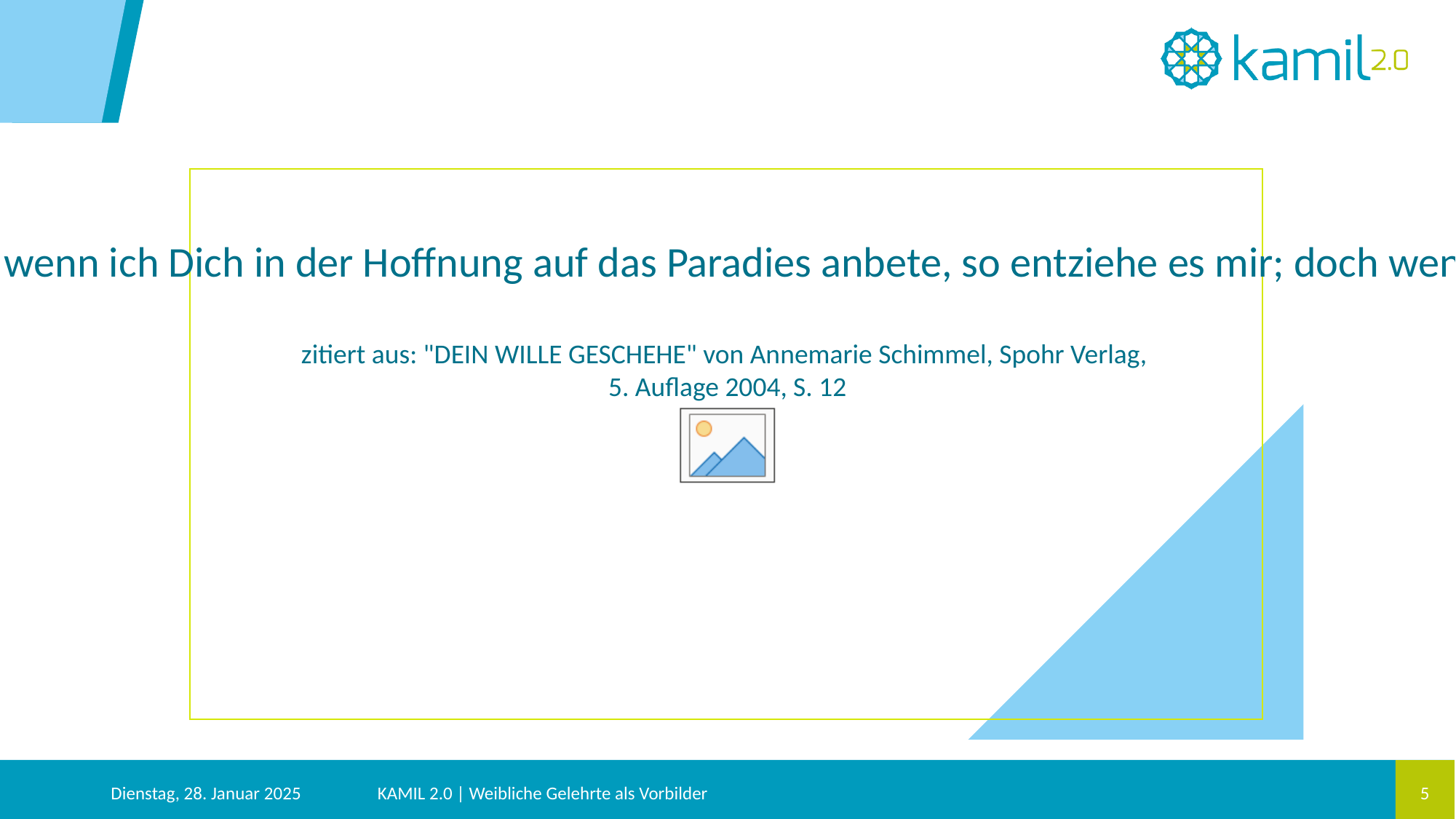

„O Gott, wenn ich Dich aus Furcht vor der Hölle anbete, so verbrenne mich in der Hölle, und wenn ich Dich in der Hoffnung auf das Paradies anbete, so entziehe es mir; doch wenn ich Dich um Deiner selbst willen anbete, so enthalte mir Deine ewige Schönheit nicht vor.“
zitiert aus: "DEIN WILLE GESCHEHE" von Annemarie Schimmel, Spohr Verlag,
5. Auflage 2004, S. 12
Dienstag, 28. Januar 2025
KAMIL 2.0 | Weibliche Gelehrte als Vorbilder
5